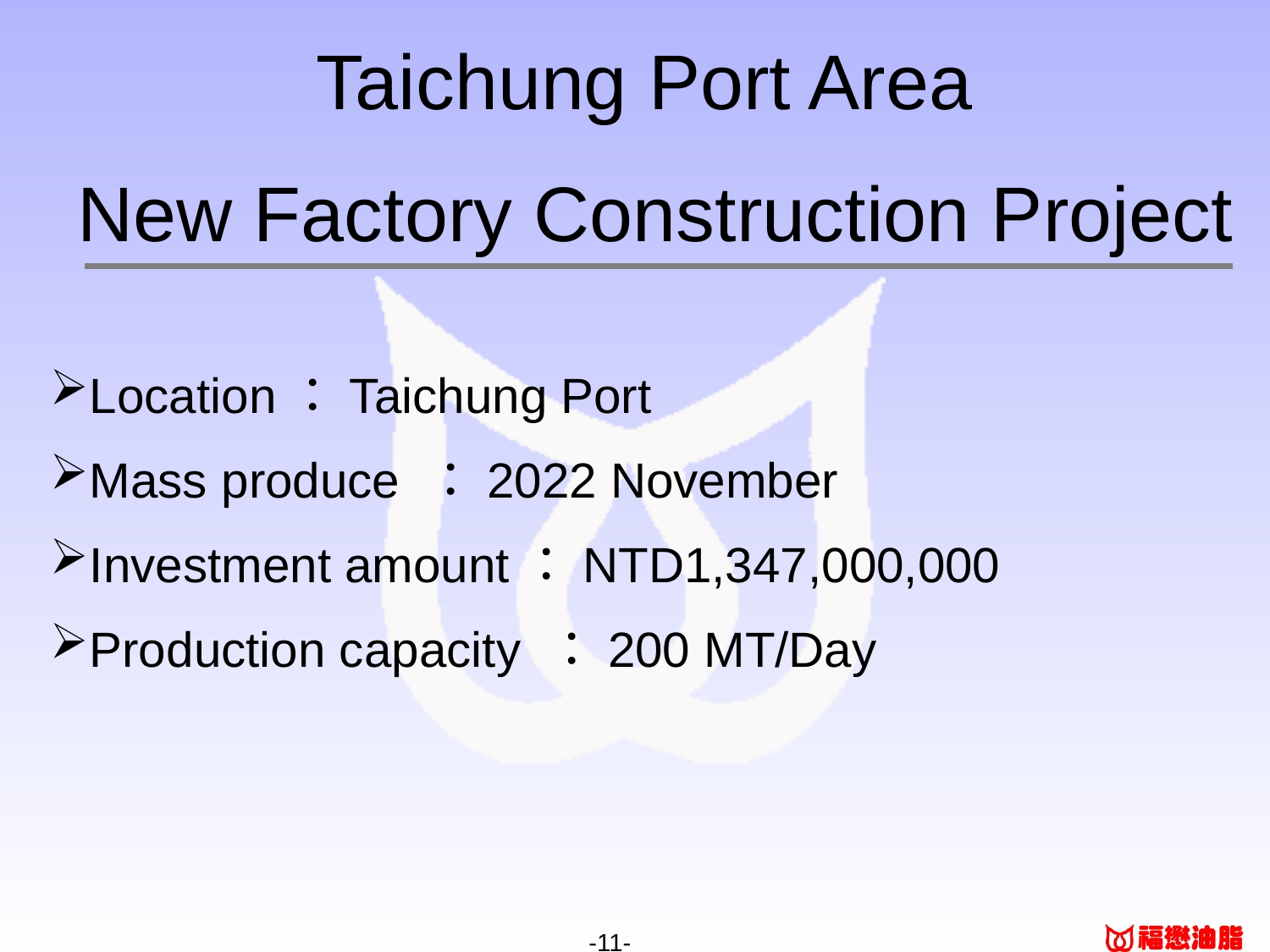

Taichung Port Area
 New Factory Construction Project

Location：Taichung Port

Mass produce ：2022 November

Investment amount：NTD1,347,000,000

Production capacity ：200 MT/Day